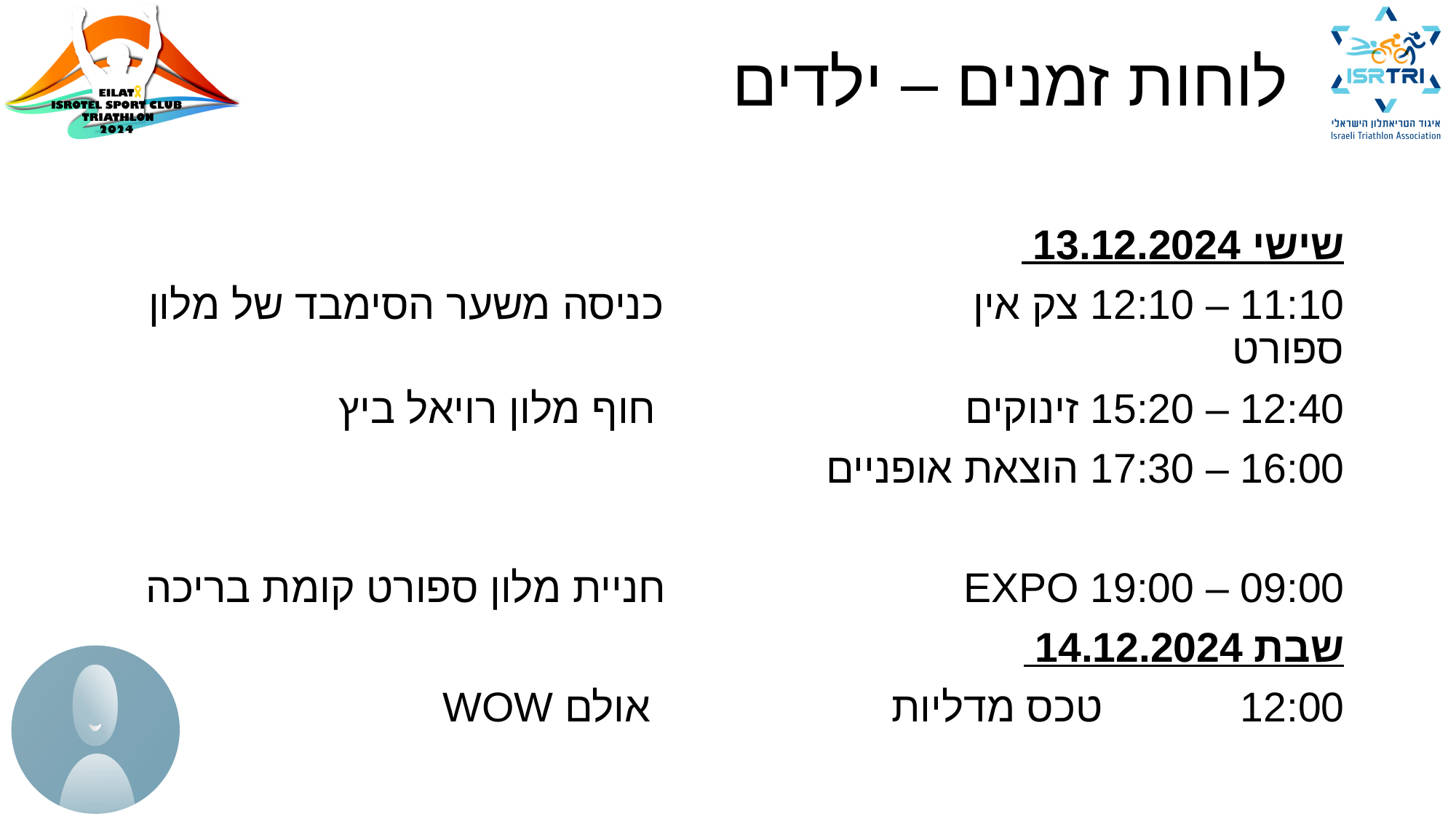

# לוחות זמנים – ילדים
שישי 13.12.2024
11:10 – 12:10 צק אין                           כניסה משער הסימבד של מלון ספורט
12:40 – 15:20 זינוקים                           חוף מלון רויאל ביץ
16:00 – 17:30 הוצאת אופניים

09:00 – 19:00 EXPO                          חניית מלון ספורט קומת בריכה
שבת 14.12.2024
12:00            טכס מדליות                     אולם WOW